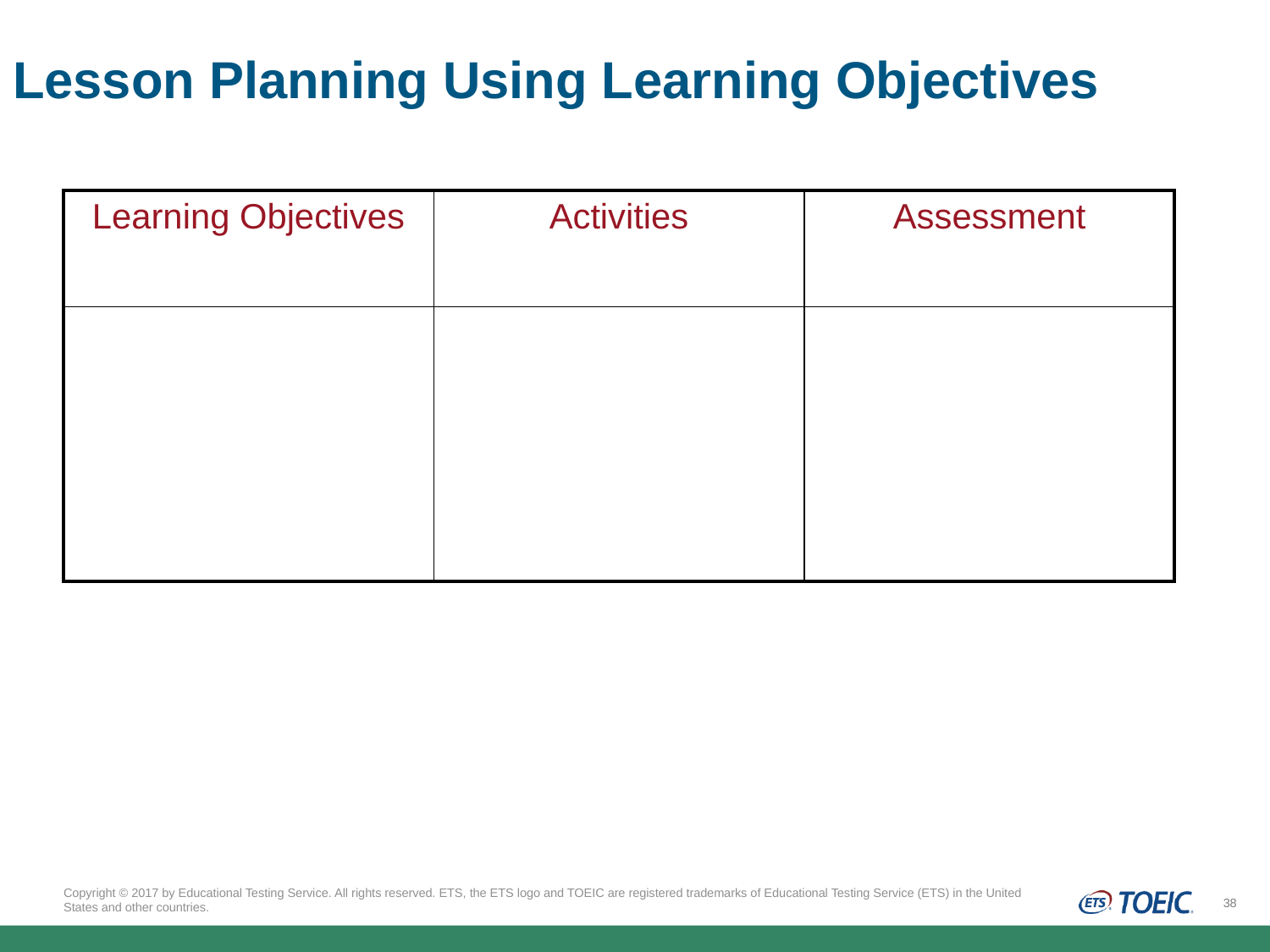

# Lesson Planning Using Learning Objectives
| Learning Objectives | Activities | Assessment |
| --- | --- | --- |
|  |  |  |